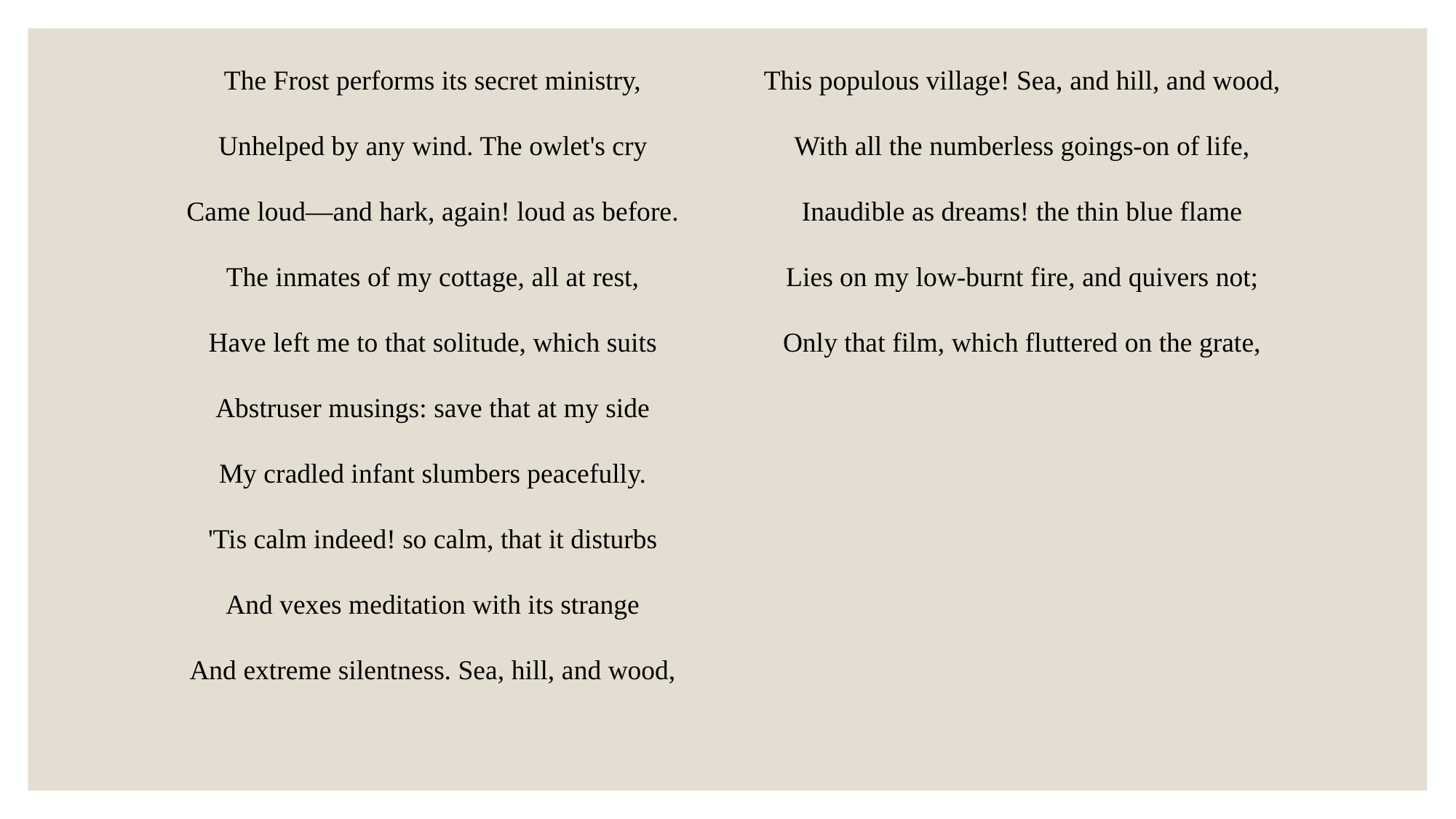

The Frost performs its secret ministry,
Unhelped by any wind. The owlet's cry
Came loud—and hark, again! loud as before.
The inmates of my cottage, all at rest,
Have left me to that solitude, which suits
Abstruser musings: save that at my side
My cradled infant slumbers peacefully.
'Tis calm indeed! so calm, that it disturbs
And vexes meditation with its strange
And extreme silentness. Sea, hill, and wood,
This populous village! Sea, and hill, and wood,
With all the numberless goings-on of life,
Inaudible as dreams! the thin blue flame
Lies on my low-burnt fire, and quivers not;
Only that film, which fluttered on the grate,